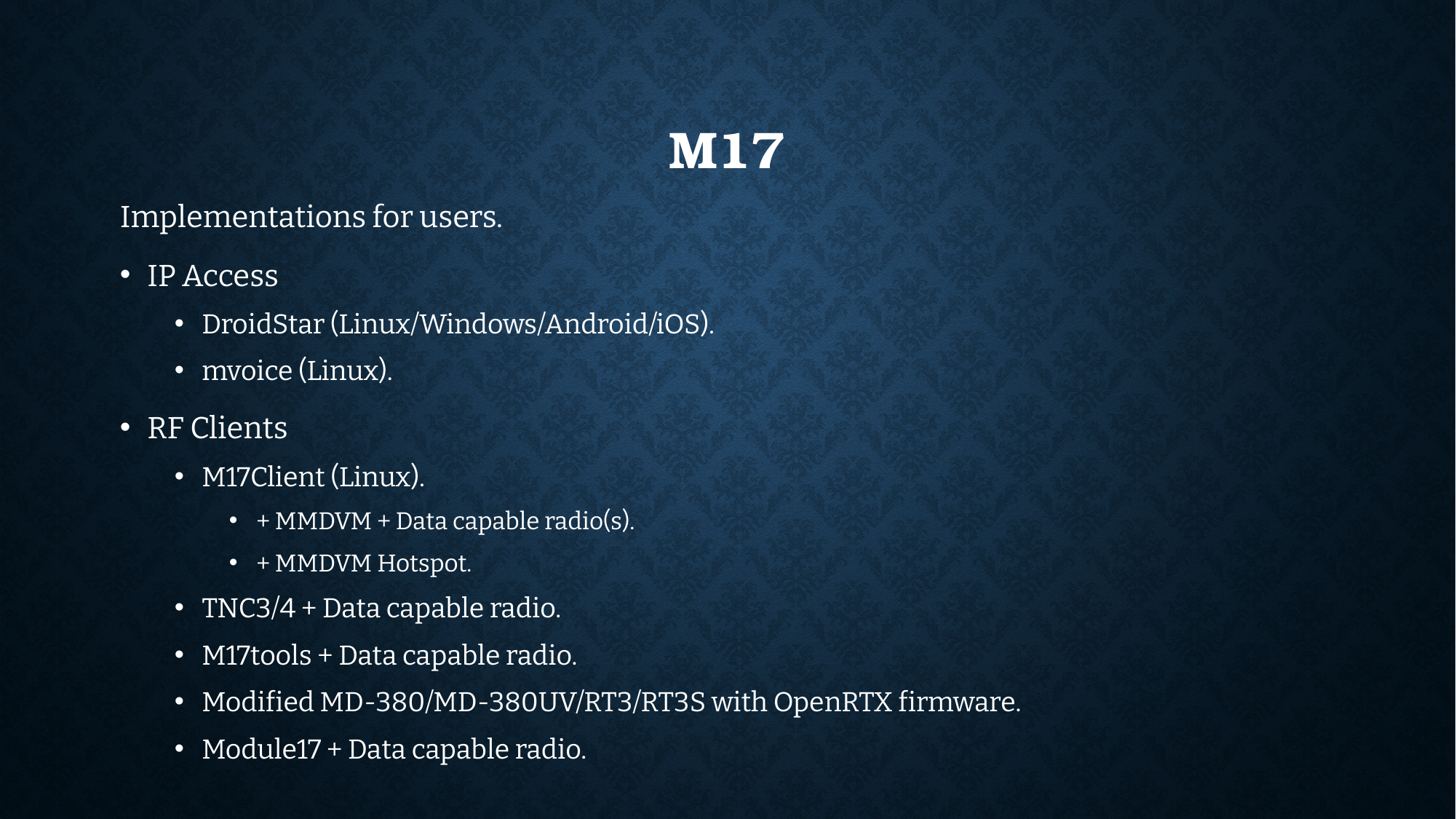

# M17
Implementations for users.
IP Access
DroidStar (Linux/Windows/Android/iOS).
mvoice (Linux).
RF Clients
M17Client (Linux).
+ MMDVM + Data capable radio(s).
+ MMDVM Hotspot.
TNC3/4 + Data capable radio.
M17tools + Data capable radio.
Modified MD-380/MD-380UV/RT3/RT3S with OpenRTX firmware.
Module17 + Data capable radio.